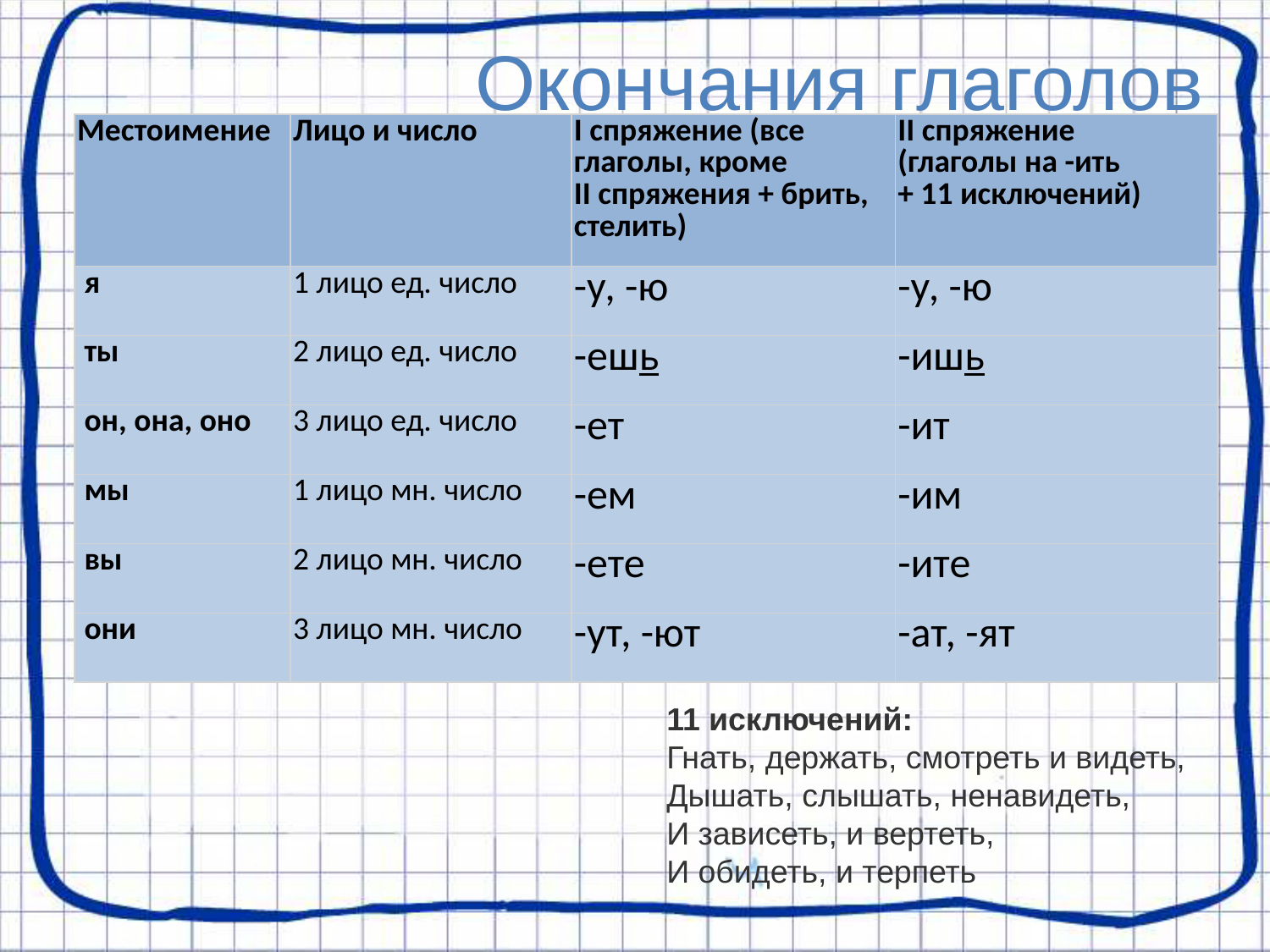

# Окончания глаголов
| Местоимение | Лицо и число | I спряжение (все глаголы, кроме II спряжения + брить, стелить) | II спряжение (глаголы на -ить + 11 исключений) |
| --- | --- | --- | --- |
| я | 1 лицо ед. число | -у, -ю | -у, -ю |
| ты | 2 лицо ед. число | -ешь | -ишь |
| он, она, оно | 3 лицо ед. число | -ет | -ит |
| мы | 1 лицо мн. число | -ем | -им |
| вы | 2 лицо мн. число | -ете | -ите |
| они | 3 лицо мн. число | -ут, -ют | -ат, -ят |
11 исключений:
Гнать, держать, смотреть и видеть,
Дышать, слышать, ненавидеть,
И зависеть, и вертеть,
И обидеть, и терпеть